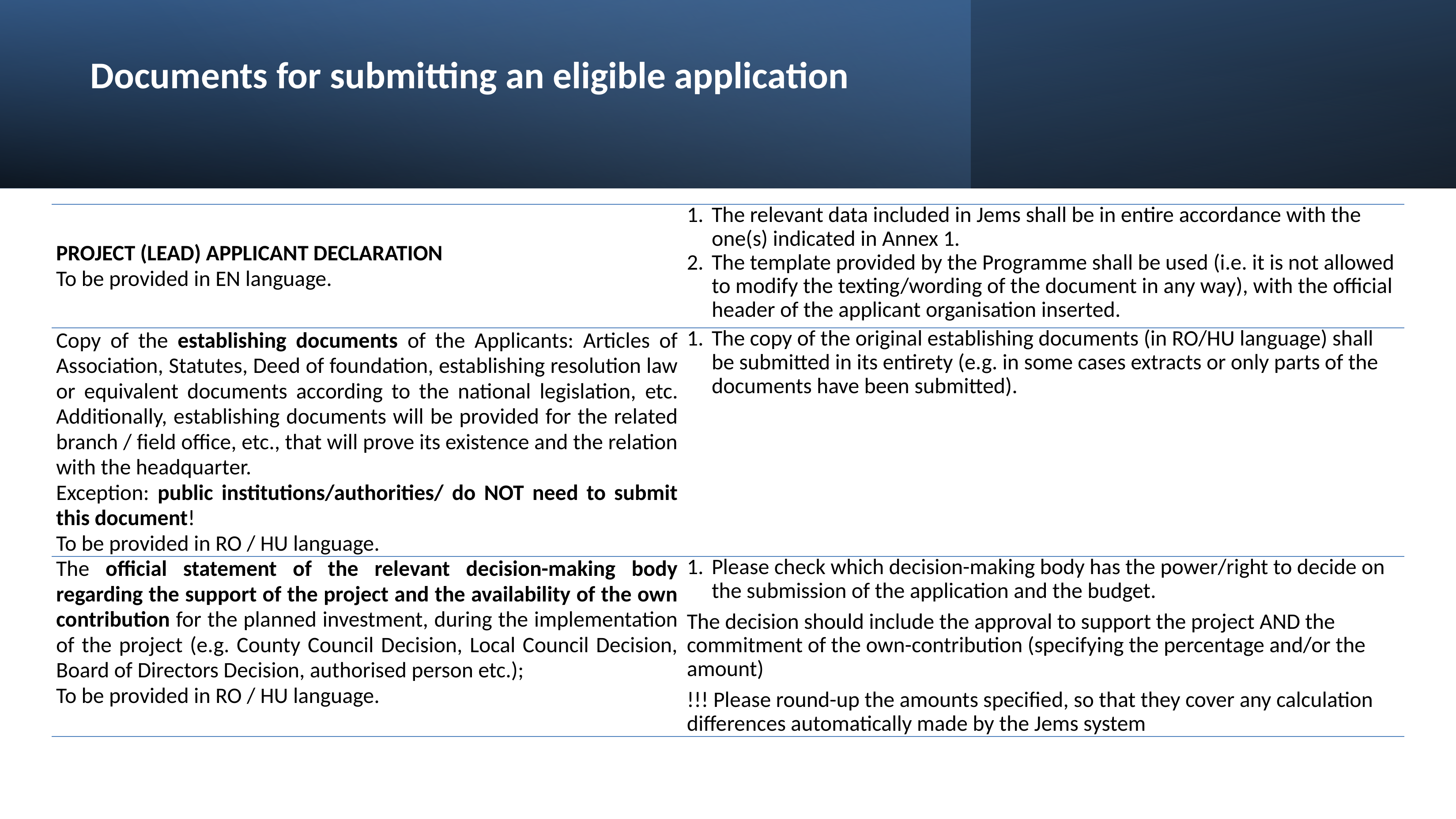

# Documents for submitting an eligible application
| PROJECT (LEAD) APPLICANT DECLARATION To be provided in EN language. | The relevant data included in Jems shall be in entire accordance with the one(s) indicated in Annex 1. The template provided by the Programme shall be used (i.e. it is not allowed to modify the texting/wording of the document in any way), with the official header of the applicant organisation inserted. |
| --- | --- |
| Copy of the establishing documents of the Applicants: Articles of Association, Statutes, Deed of foundation, establishing resolution law or equivalent documents according to the national legislation, etc. Additionally, establishing documents will be provided for the related branch / field office, etc., that will prove its existence and the relation with the headquarter. Exception: public institutions/authorities/ do NOT need to submit this document! To be provided in RO / HU language. | The copy of the original establishing documents (in RO/HU language) shall be submitted in its entirety (e.g. in some cases extracts or only parts of the documents have been submitted). |
| The official statement of the relevant decision-making body regarding the support of the project and the availability of the own contribution for the planned investment, during the implementation of the project (e.g. County Council Decision, Local Council Decision, Board of Directors Decision, authorised person etc.); To be provided in RO / HU language. | Please check which decision-making body has the power/right to decide on the submission of the application and the budget. The decision should include the approval to support the project AND the commitment of the own-contribution (specifying the percentage and/or the amount) !!! Please round-up the amounts specified, so that they cover any calculation differences automatically made by the Jems system |